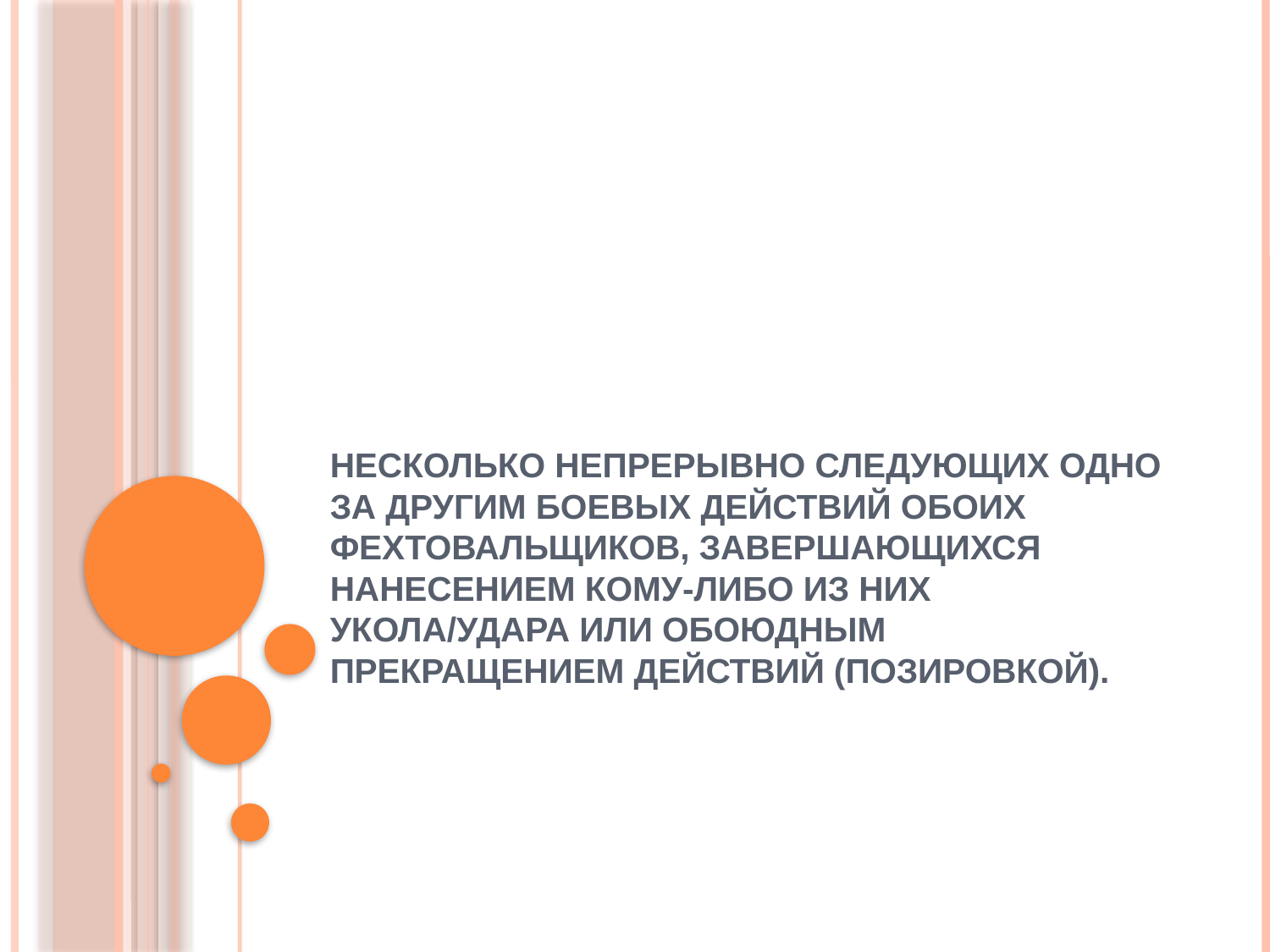

# Несколько непрерывно следующих одно за другим боевых действий обоих фехтовальщиков, завершающихся нанесением кому-либо из них укола/удара или обоюдным прекращением действий (позировкой).